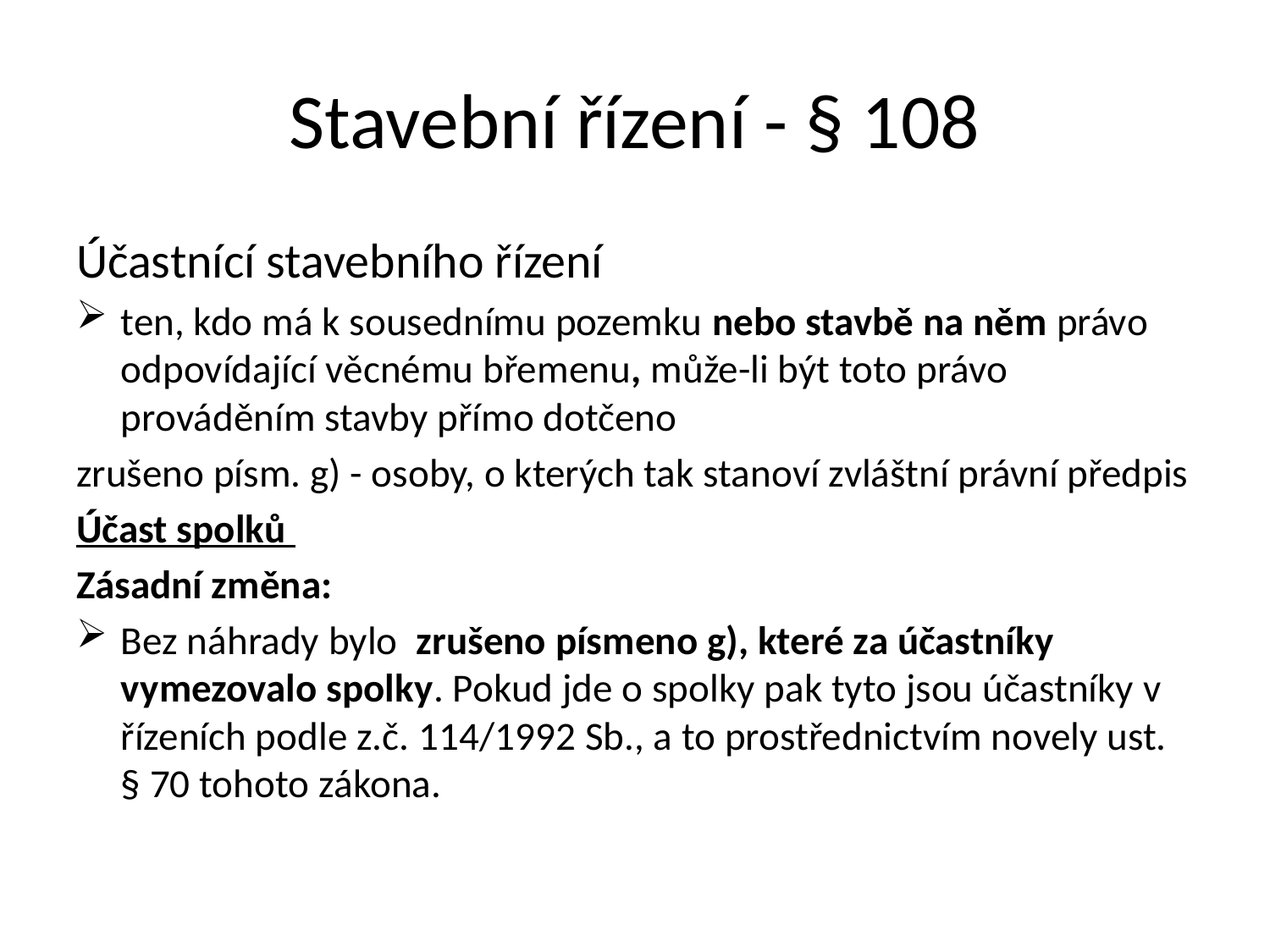

# Stavební řízení - § 108
Účastnící stavebního řízení
ten, kdo má k sousednímu pozemku nebo stavbě na něm právo odpovídající věcnému břemenu, může-li být toto právo prováděním stavby přímo dotčeno
zrušeno písm. g) - osoby, o kterých tak stanoví zvláštní právní předpis
Účast spolků
Zásadní změna:
Bez náhrady bylo  zrušeno písmeno g), které za účastníky vymezovalo spolky. Pokud jde o spolky pak tyto jsou účastníky v řízeních podle z.č. 114/1992 Sb., a to prostřednictvím novely ust. § 70 tohoto zákona.